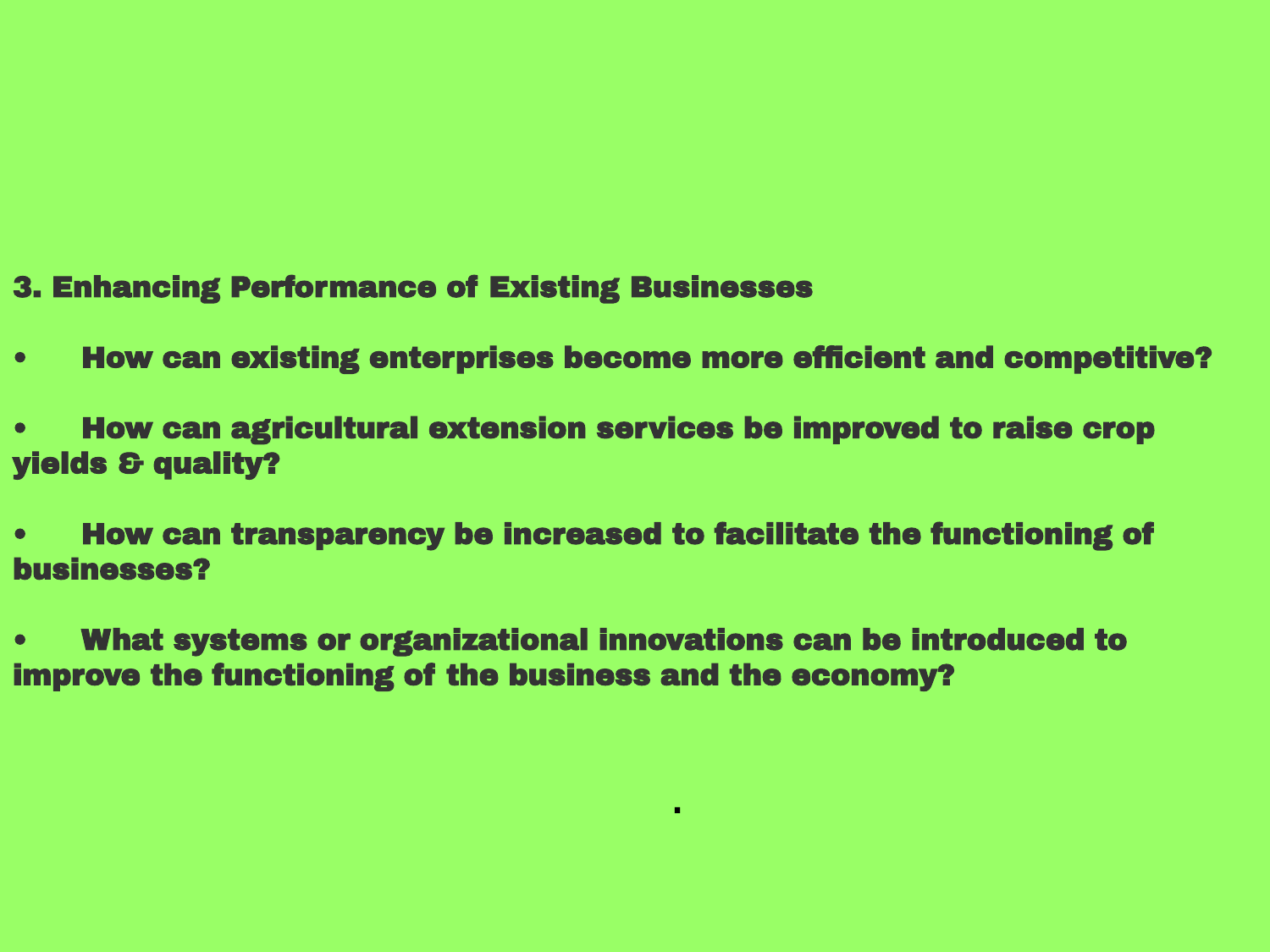

# 3. Enhancing Performance of Existing 	Businesses •	How can existing enterprises become more efficient and competitive? •	How can agricultural extension services be improved to raise crop yields & quality? •	How can transparency be increased to facilitate the functioning of businesses? •	What systems or organizational innovations can be introduced to improve the functioning of the business and the economy?

.